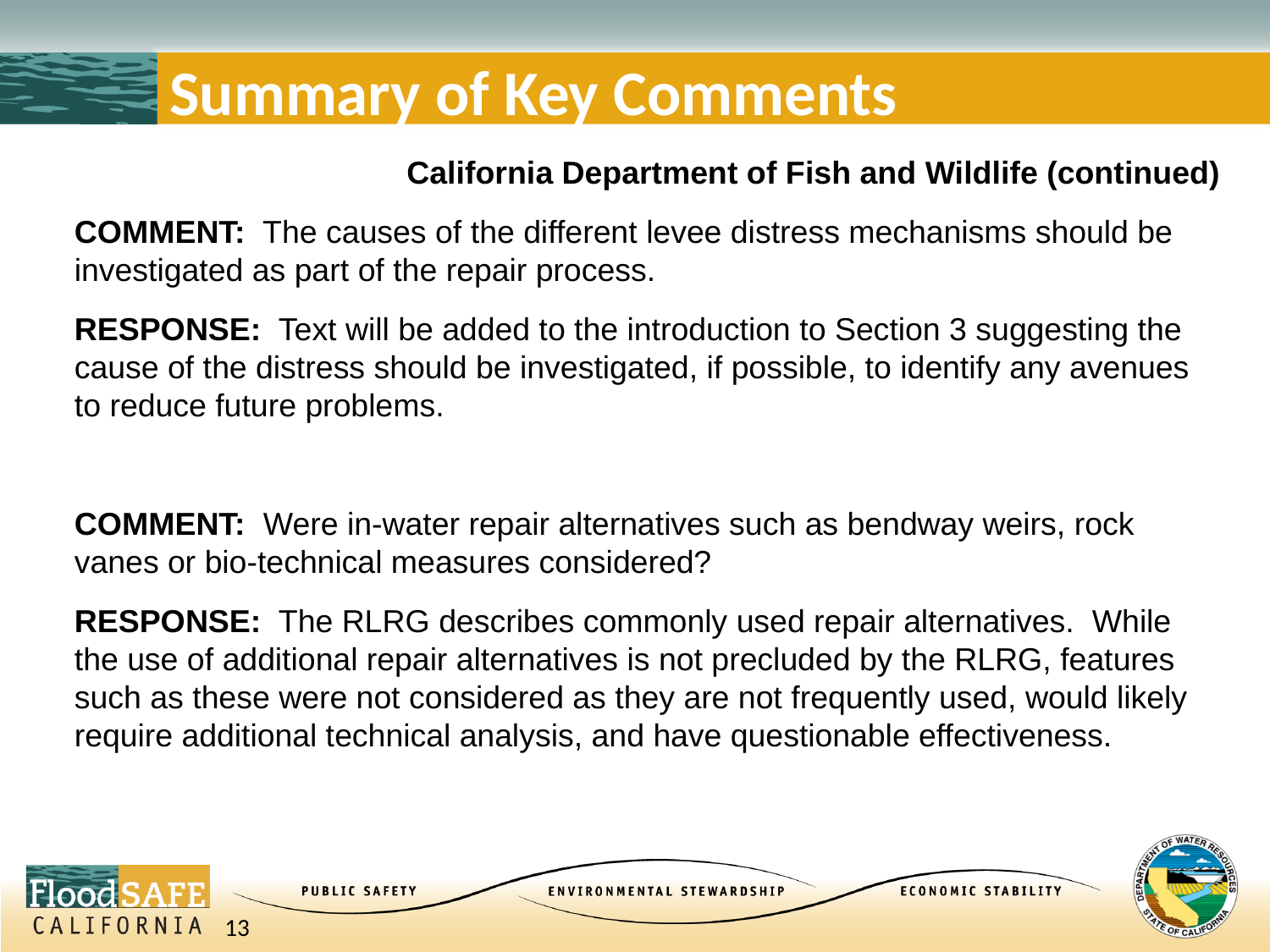

# Summary of Key Comments
California Department of Fish and Wildlife (continued)
COMMENT:  The causes of the different levee distress mechanisms should be investigated as part of the repair process.
RESPONSE:  Text will be added to the introduction to Section 3 suggesting the cause of the distress should be investigated, if possible, to identify any avenues to reduce future problems.

COMMENT:  Were in-water repair alternatives such as bendway weirs, rock vanes or bio-technical measures considered?
RESPONSE:  The RLRG describes commonly used repair alternatives.  While the use of additional repair alternatives is not precluded by the RLRG, features such as these were not considered as they are not frequently used, would likely require additional technical analysis, and have questionable effectiveness.